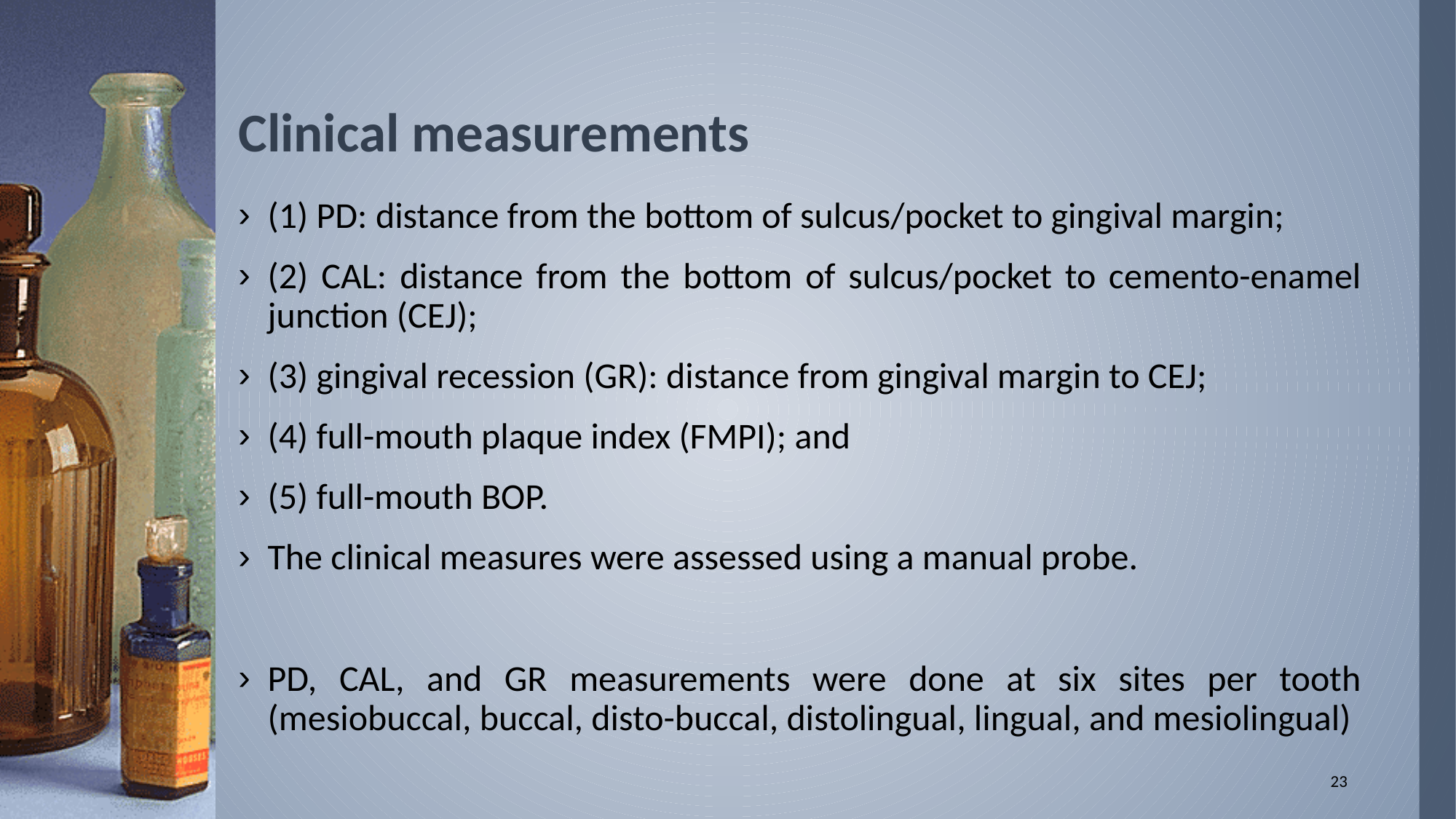

# Clinical measurements
(1) PD: distance from the bottom of sulcus/pocket to gingival margin;
(2) CAL: distance from the bottom of sulcus/pocket to cemento-enamel junction (CEJ);
(3) gingival recession (GR): distance from gingival margin to CEJ;
(4) full-mouth plaque index (FMPI); and
(5) full-mouth BOP.
The clinical measures were assessed using a manual probe.

PD, CAL, and GR measurements were done at six sites per tooth (mesiobuccal, buccal, disto-buccal, distolingual, lingual, and mesiolingual)
23